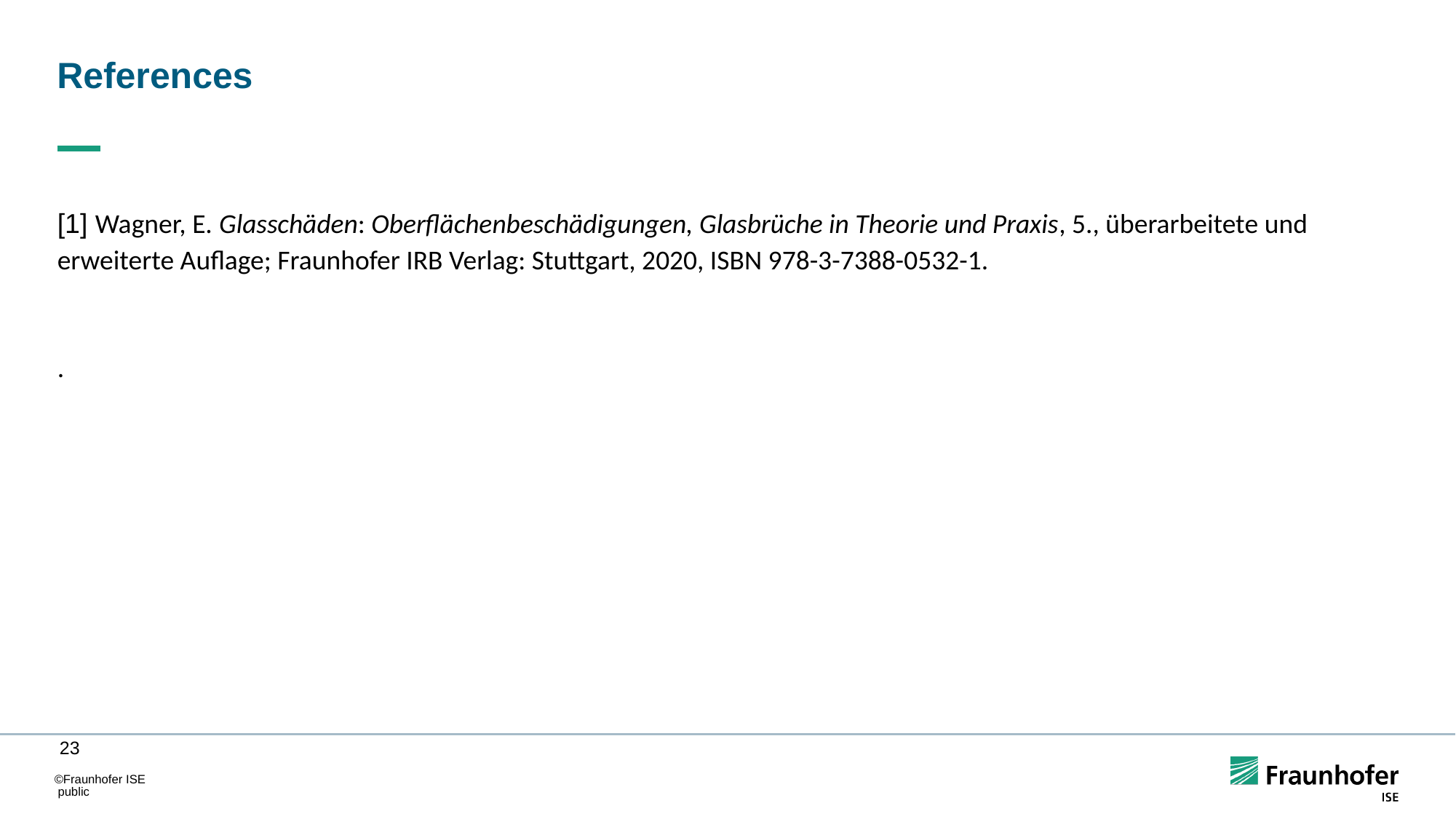

# References
[1] Wagner, E. Glasschäden: Oberflächenbeschädigungen, Glasbrüche in Theorie und Praxis, 5., überarbeitete und erweiterte Auflage; Fraunhofer IRB Verlag: Stuttgart, 2020, ISBN 978-3-7388-0532-1.

.

23
public